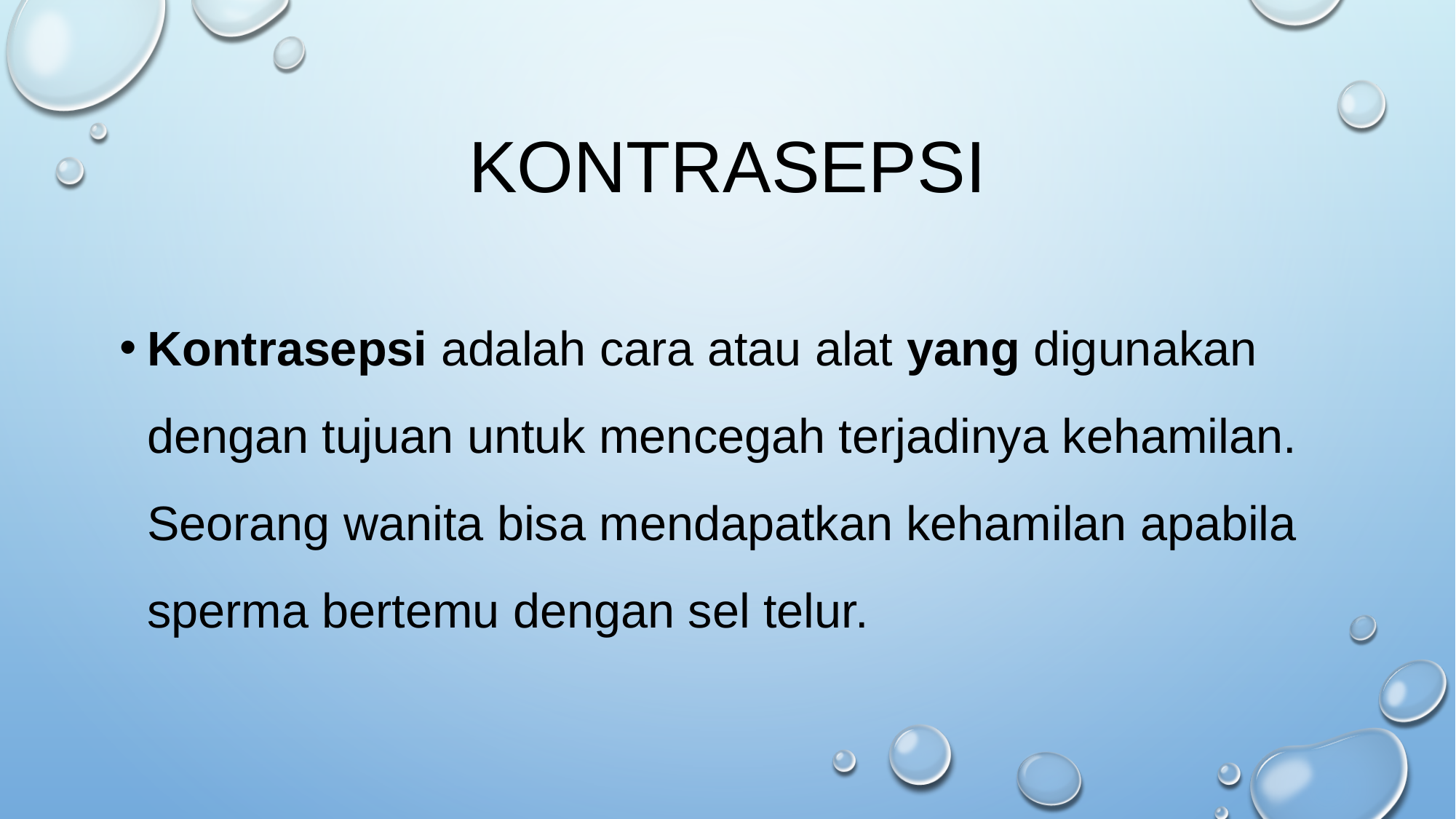

# kontrasepsi
Kontrasepsi adalah cara atau alat yang digunakan dengan tujuan untuk mencegah terjadinya kehamilan. Seorang wanita bisa mendapatkan kehamilan apabila sperma bertemu dengan sel telur.